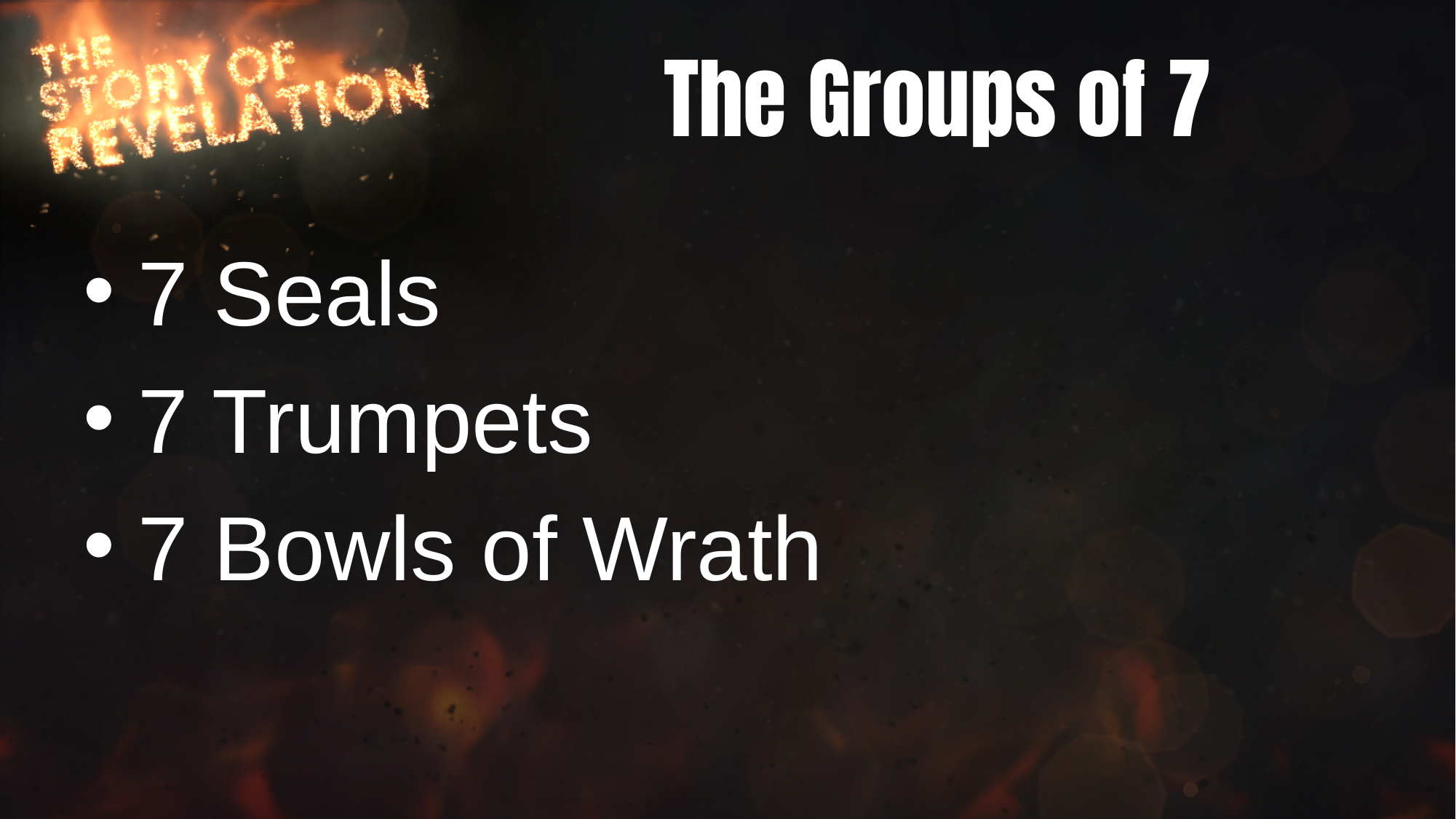

# The Groups of 7
7 Seals
7 Trumpets
7 Bowls of Wrath